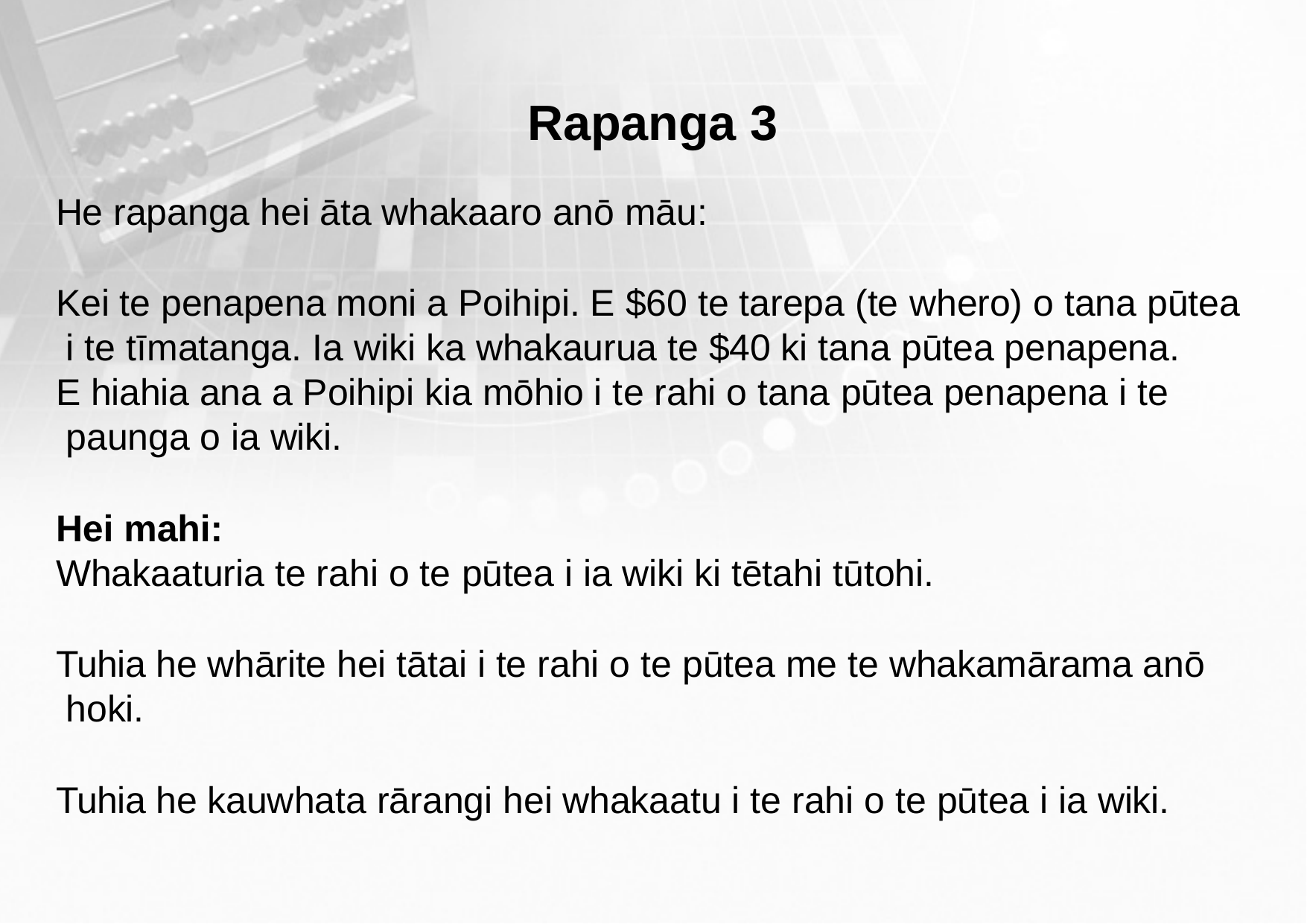

# Rapanga 3
He rapanga hei āta whakaaro anō māu:

Kei te penapena moni a Poihipi. E $60 te tarepa (te whero) o tana pūtea  i te tīmatanga. Ia wiki ka whakaurua te $40 ki tana pūtea penapena.
E hiahia ana a Poihipi kia mōhio i te rahi o tana pūtea penapena i te  paunga o ia wiki.

Hei mahi:
Whakaaturia te rahi o te pūtea i ia wiki ki tētahi tūtohi.

Tuhia he whārite hei tātai i te rahi o te pūtea me te whakamārama anō  hoki.

Tuhia he kauwhata rārangi hei whakaatu i te rahi o te pūtea i ia wiki.